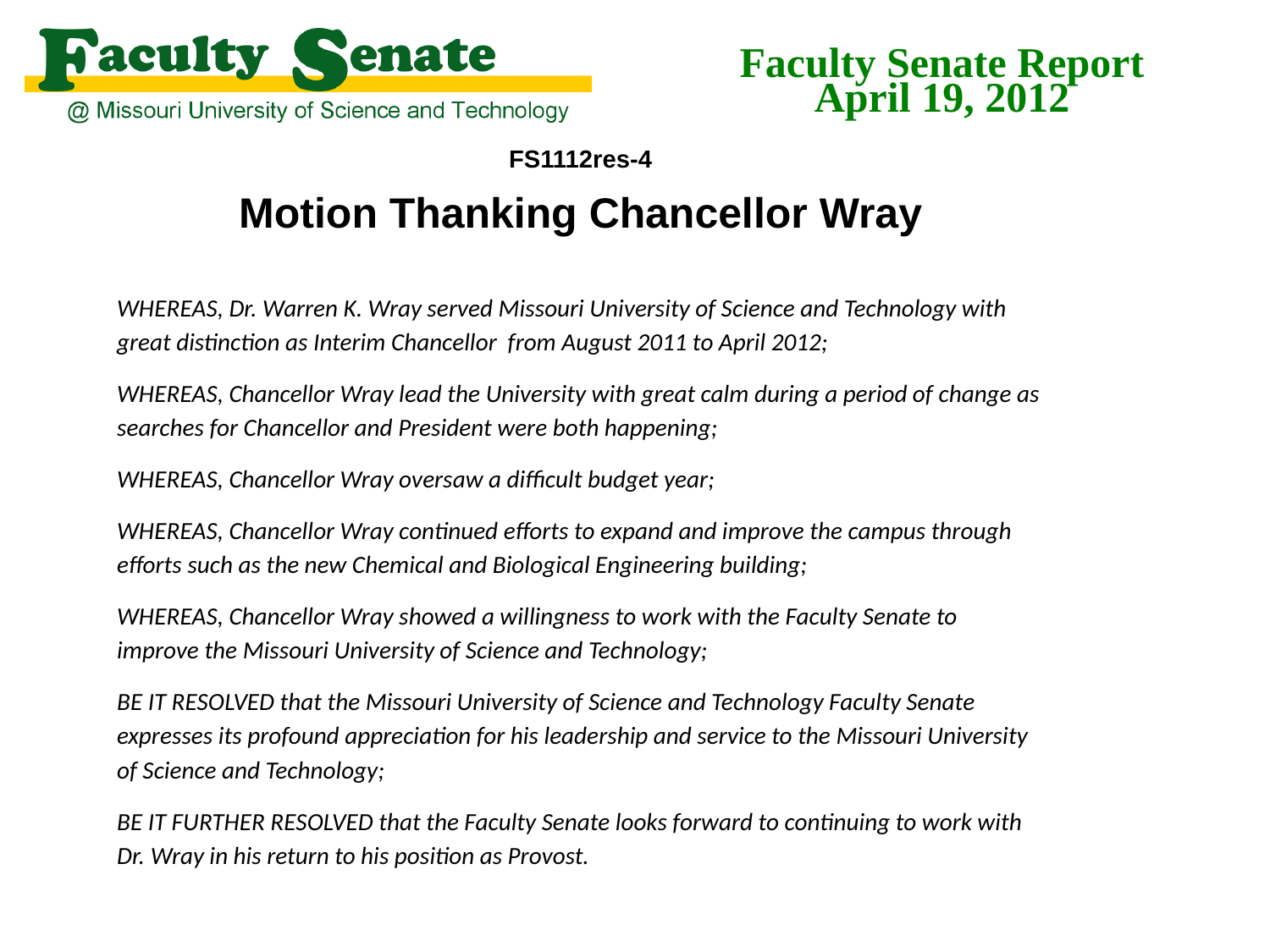

Faculty Senate Report
April 19, 2012
FS1112res-4
Motion Thanking Chancellor Wray

WHEREAS, Dr. Warren K. Wray served Missouri University of Science and Technology with great distinction as Interim Chancellor  from August 2011 to April 2012;
WHEREAS, Chancellor Wray lead the University with great calm during a period of change as searches for Chancellor and President were both happening;
WHEREAS, Chancellor Wray oversaw a difficult budget year;
WHEREAS, Chancellor Wray continued efforts to expand and improve the campus through efforts such as the new Chemical and Biological Engineering building;
WHEREAS, Chancellor Wray showed a willingness to work with the Faculty Senate to improve the Missouri University of Science and Technology;
BE IT RESOLVED that the Missouri University of Science and Technology Faculty Senate expresses its profound appreciation for his leadership and service to the Missouri University of Science and Technology;
BE IT FURTHER RESOLVED that the Faculty Senate looks forward to continuing to work with Dr. Wray in his return to his position as Provost.